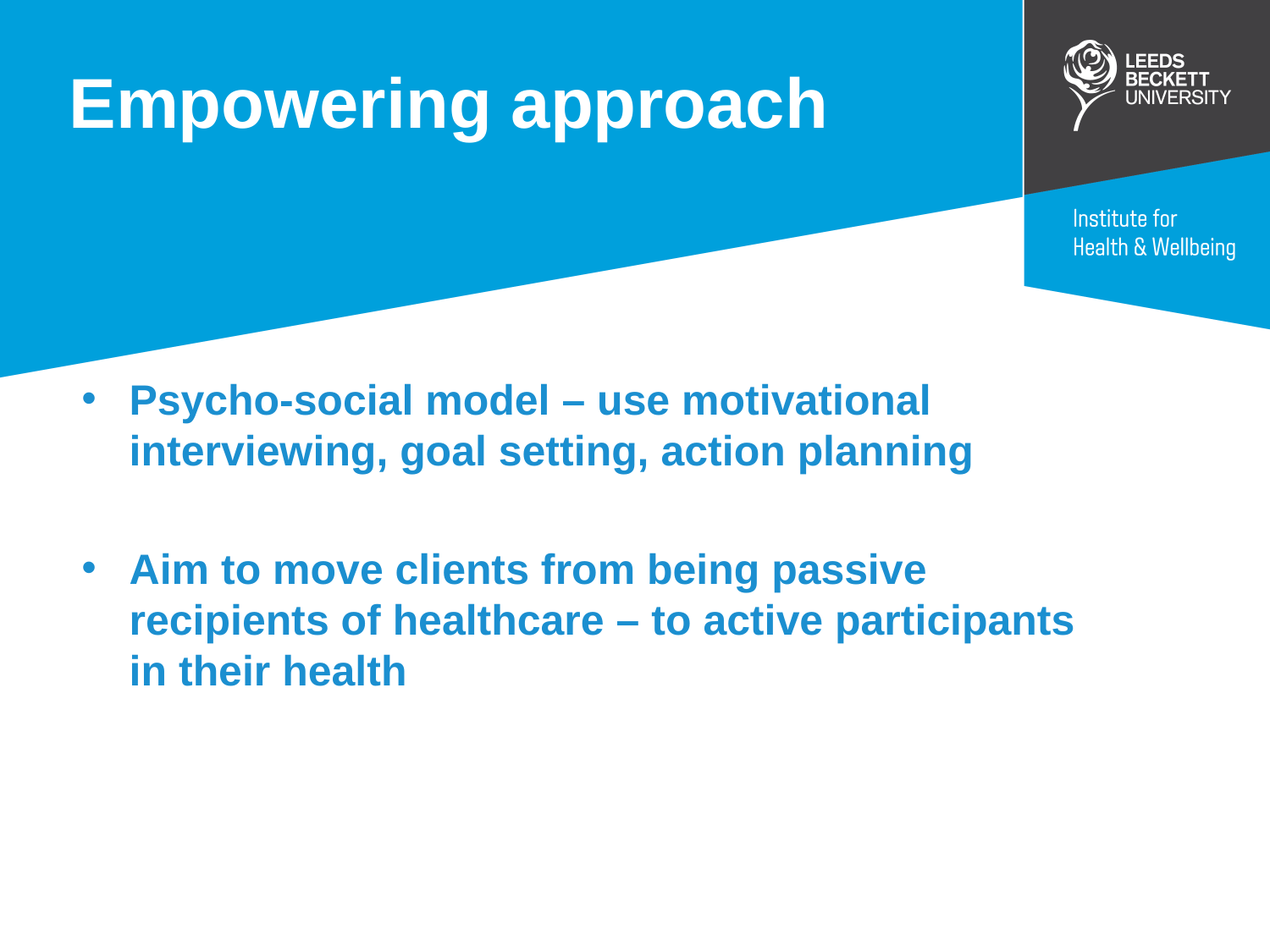

Empowering approach
Psycho-social model – use motivational interviewing, goal setting, action planning

Aim to move clients from being passive recipients of healthcare – to active participants in their health